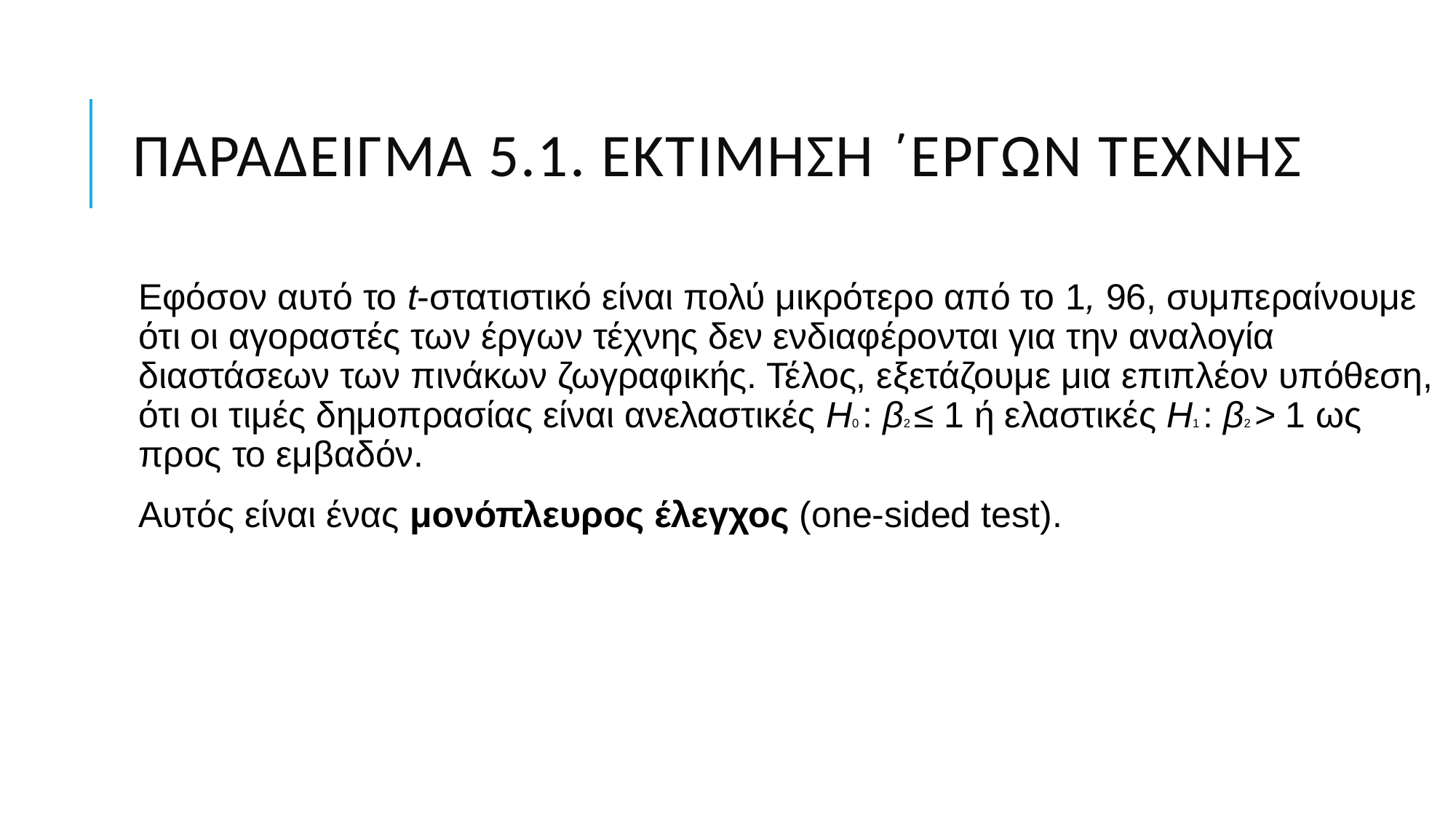

# Παράδειγμα 5.1. Εκτίμηση ΄Εργων Τέχνης
Εφόσον αυτό το t-στατιστικό είναι πολύ μικρότερο από το 1, 96, συμπεραίνουμε ότι οι αγοραστές των έργων τέχνης δεν ενδιαφέρονται για την αναλογία διαστάσεων των πινάκων ζωγραφικής. Τέλος, εξετάζουμε μια επιπλέον υπόθεση, ότι οι τιμές δημοπρασίας είναι ανελαστικές H0 : β2 ≤ 1 ή ελαστικές H1 : β2 > 1 ως προς το εμβαδόν.
Αυτός είναι ένας μονόπλευρος έλεγχος (one-sided test).